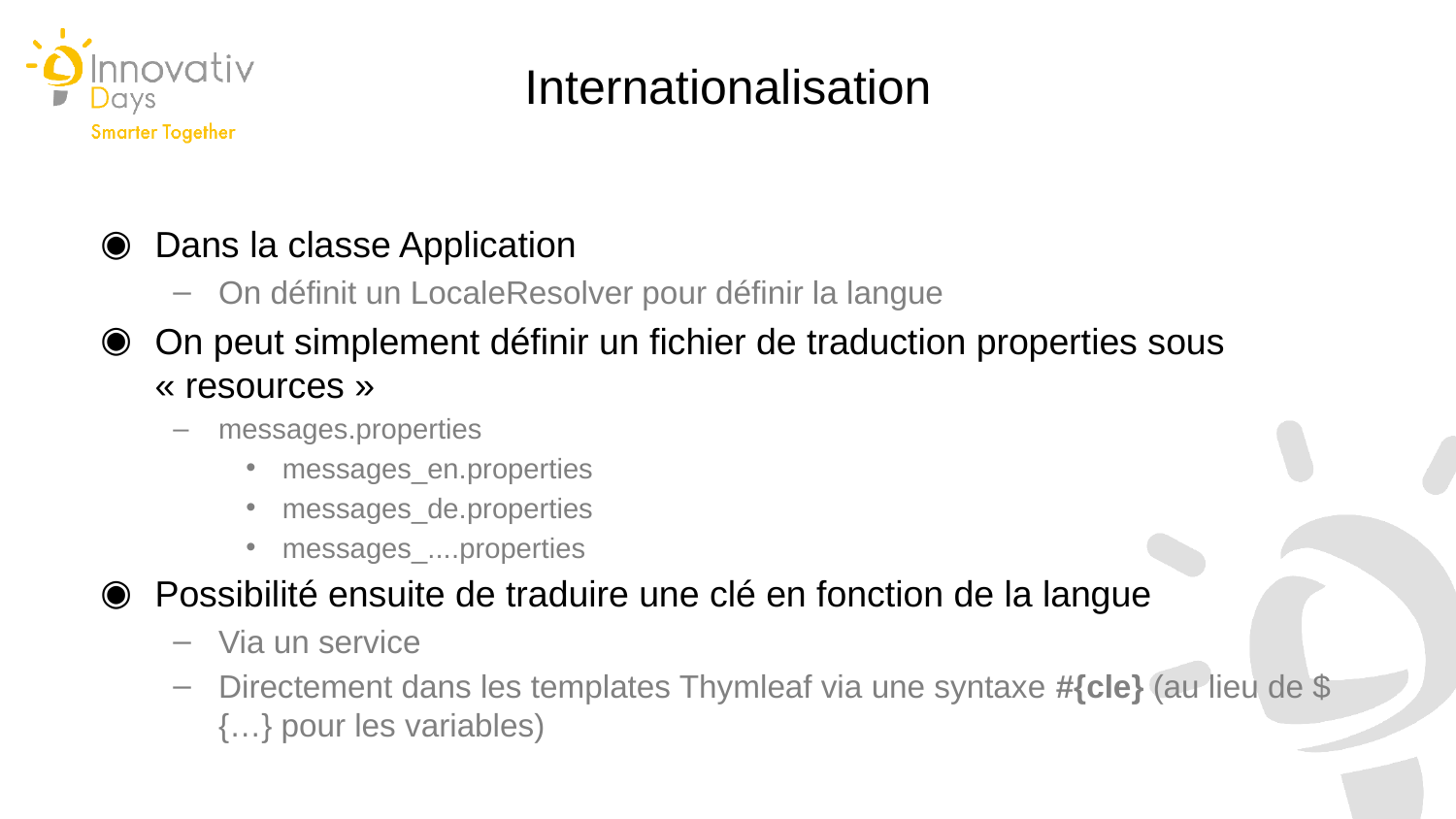

Internationalisation
Dans la classe Application
On définit un LocaleResolver pour définir la langue
On peut simplement définir un fichier de traduction properties sous « resources »
messages.properties
messages_en.properties
messages_de.properties
messages_....properties
Possibilité ensuite de traduire une clé en fonction de la langue
Via un service
Directement dans les templates Thymleaf via une syntaxe #{cle} (au lieu de ${…} pour les variables)